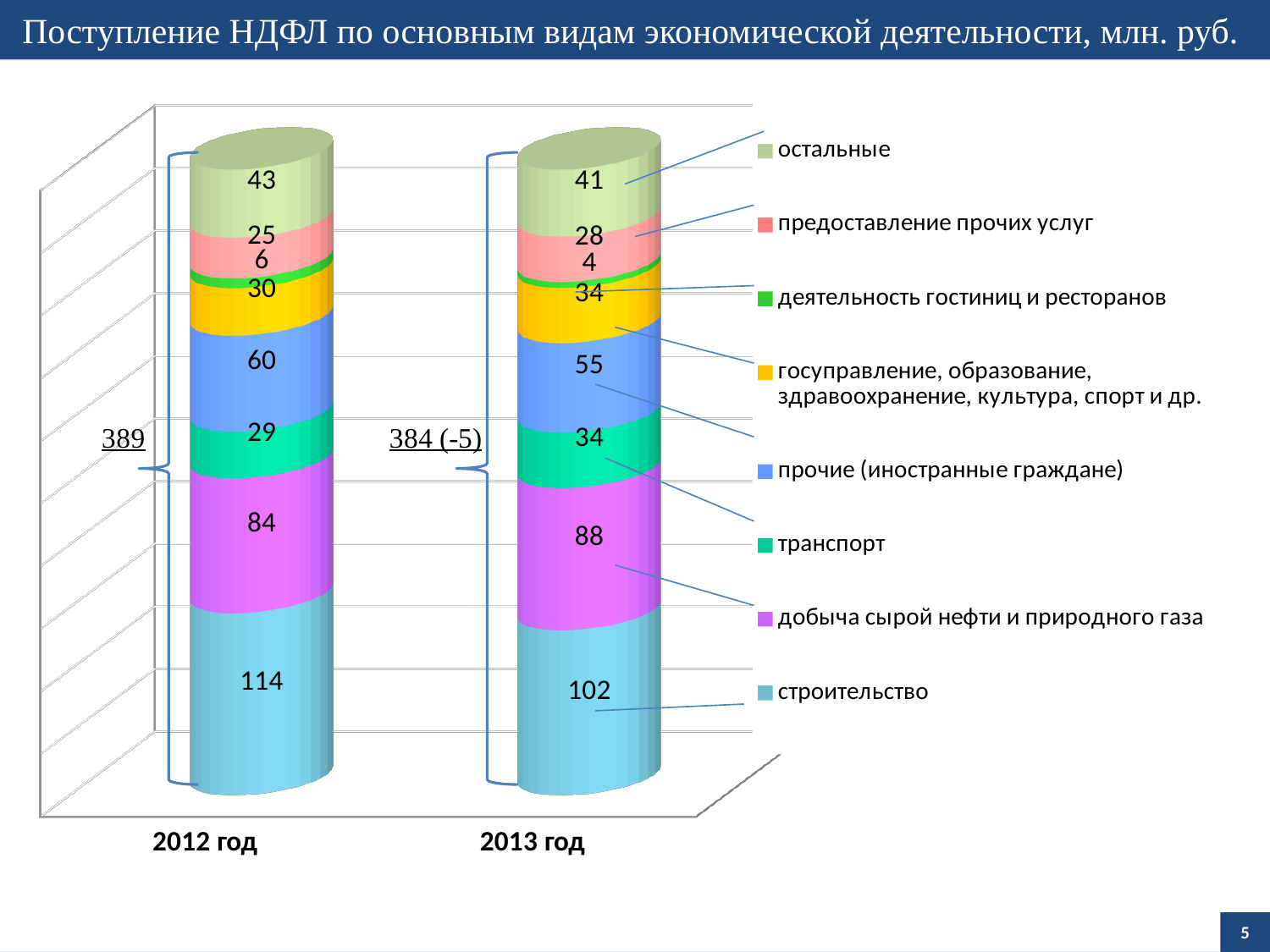

Поступление НДФЛ по основным видам экономической деятельности, млн. руб.

[unsupported chart]

5